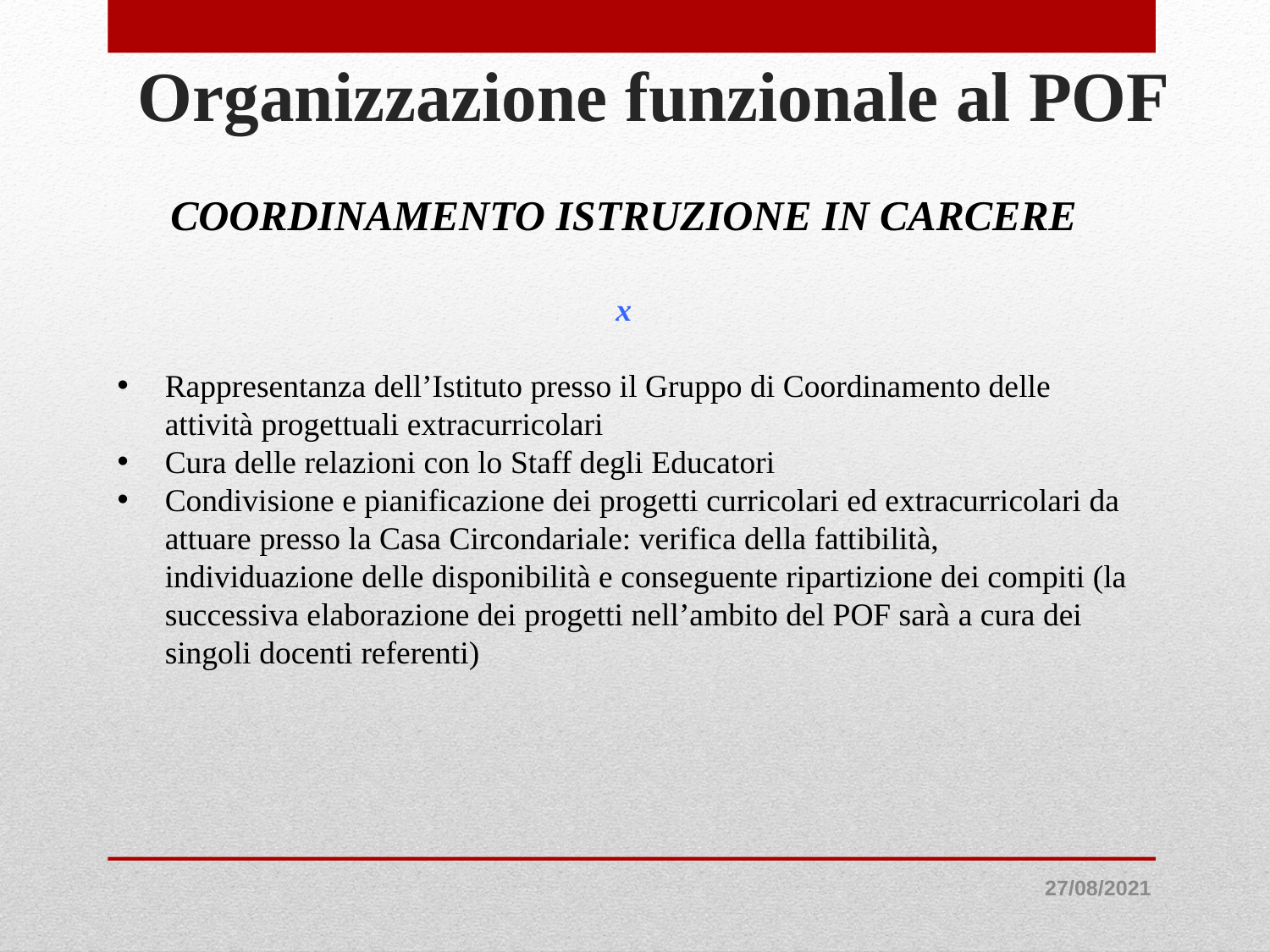

Organizzazione funzionale al POF
COORDINAMENTO ISTRUZIONE IN CARCERE
x

Rappresentanza dell’Istituto presso il Gruppo di Coordinamento delle attività progettuali extracurricolari
Cura delle relazioni con lo Staff degli Educatori
Condivisione e pianificazione dei progetti curricolari ed extracurricolari da attuare presso la Casa Circondariale: verifica della fattibilità, individuazione delle disponibilità e conseguente ripartizione dei compiti (la successiva elaborazione dei progetti nell’ambito del POF sarà a cura dei singoli docenti referenti)

27/08/2021